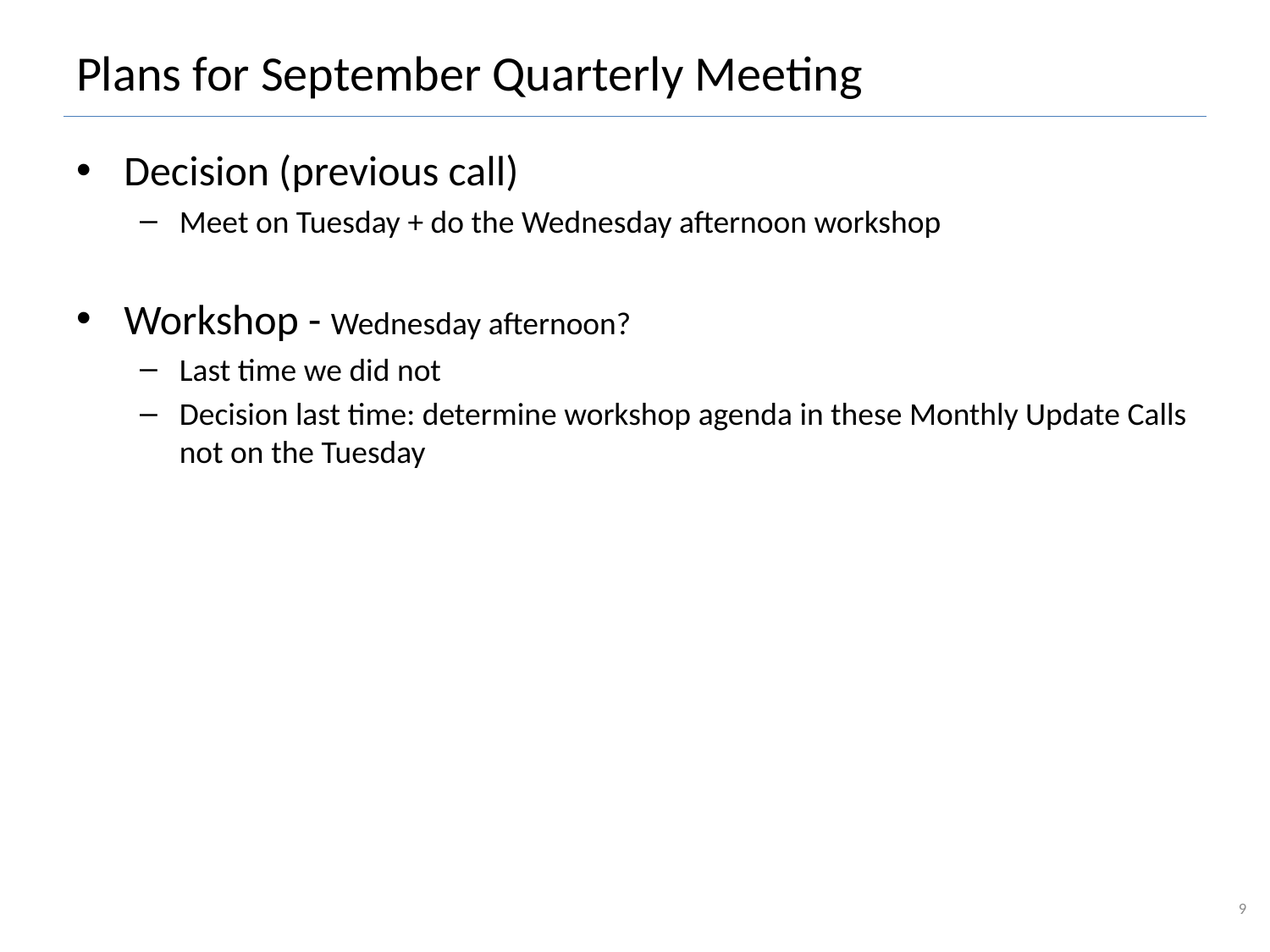

# Plans for September Quarterly Meeting
Decision (previous call)
Meet on Tuesday + do the Wednesday afternoon workshop

Workshop - Wednesday afternoon?
Last time we did not
Decision last time: determine workshop agenda in these Monthly Update Calls not on the Tuesday

9